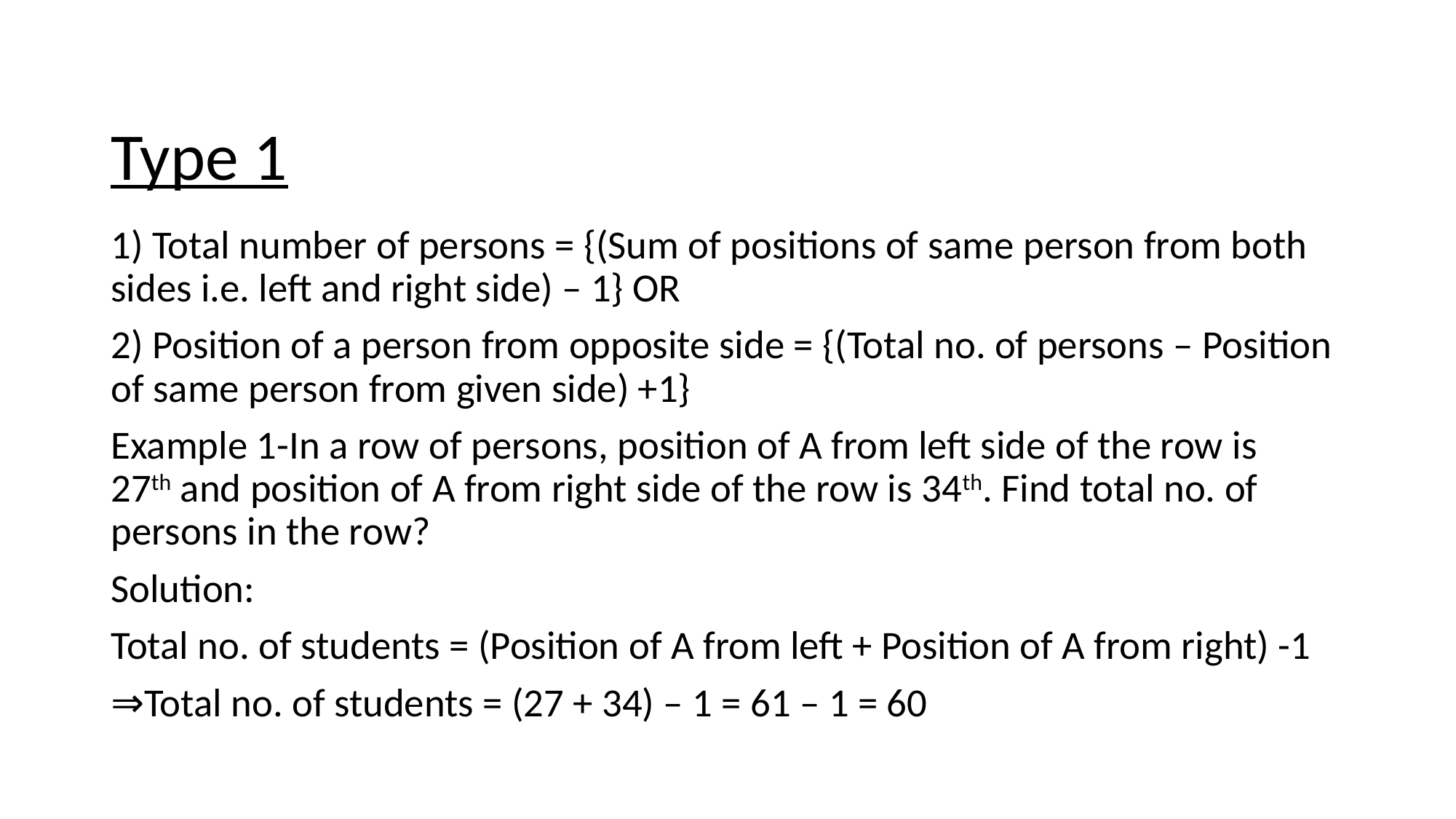

# Type 1
1) Total number of persons = {(Sum of positions of same person from both sides i.e. left and right side) – 1} OR
2) Position of a person from opposite side = {(Total no. of persons – Position of same person from given side) +1}
Example 1-In a row of persons, position of A from left side of the row is 27th and position of A from right side of the row is 34th. Find total no. of persons in the row?
Solution:
Total no. of students = (Position of A from left + Position of A from right) -1
⇒Total no. of students = (27 + 34) – 1 = 61 – 1 = 60